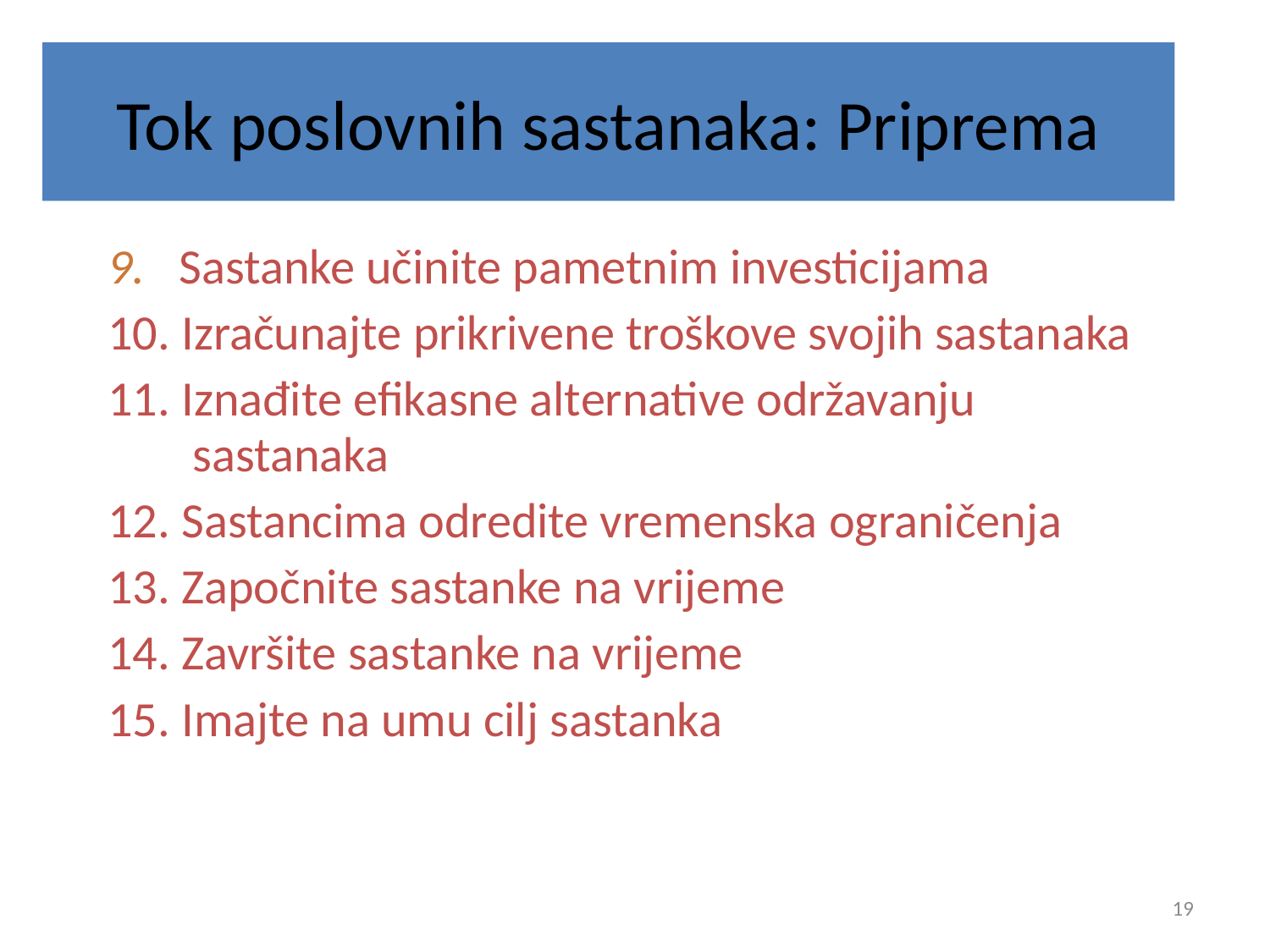

# Tok poslovnih sastanaka: Priprema
9.   Sastanke učinite pametnim investicijama
10. Izračunajte prikrivene troškove svojih sastanaka
11. Iznađite efikasne alternative održavanju sastanaka
12. Sastancima odredite vremenska ograničenja
13. Započnite sastanke na vrijeme
14. Završite sastanke na vrijeme
15. Imajte na umu cilj sastanka

19